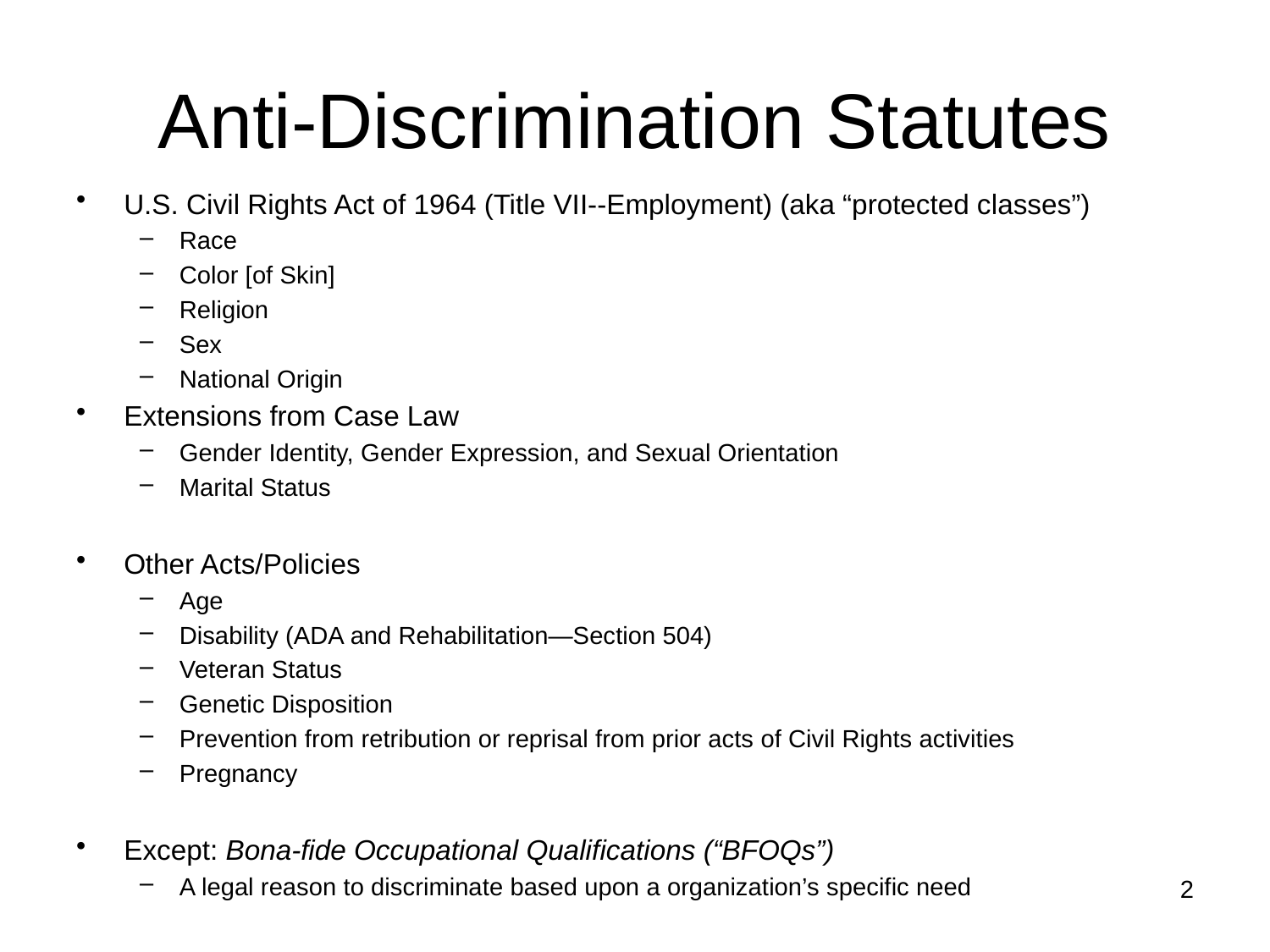

# Anti-Discrimination Statutes
U.S. Civil Rights Act of 1964 (Title VII--Employment) (aka “protected classes”)
Race
Color [of Skin]
Religion
Sex
National Origin
Extensions from Case Law
Gender Identity, Gender Expression, and Sexual Orientation
Marital Status

Other Acts/Policies
Age
Disability (ADA and Rehabilitation—Section 504)
Veteran Status
Genetic Disposition
Prevention from retribution or reprisal from prior acts of Civil Rights activities
Pregnancy

Except: Bona-fide Occupational Qualifications (“BFOQs”)
A legal reason to discriminate based upon a organization’s specific need
2